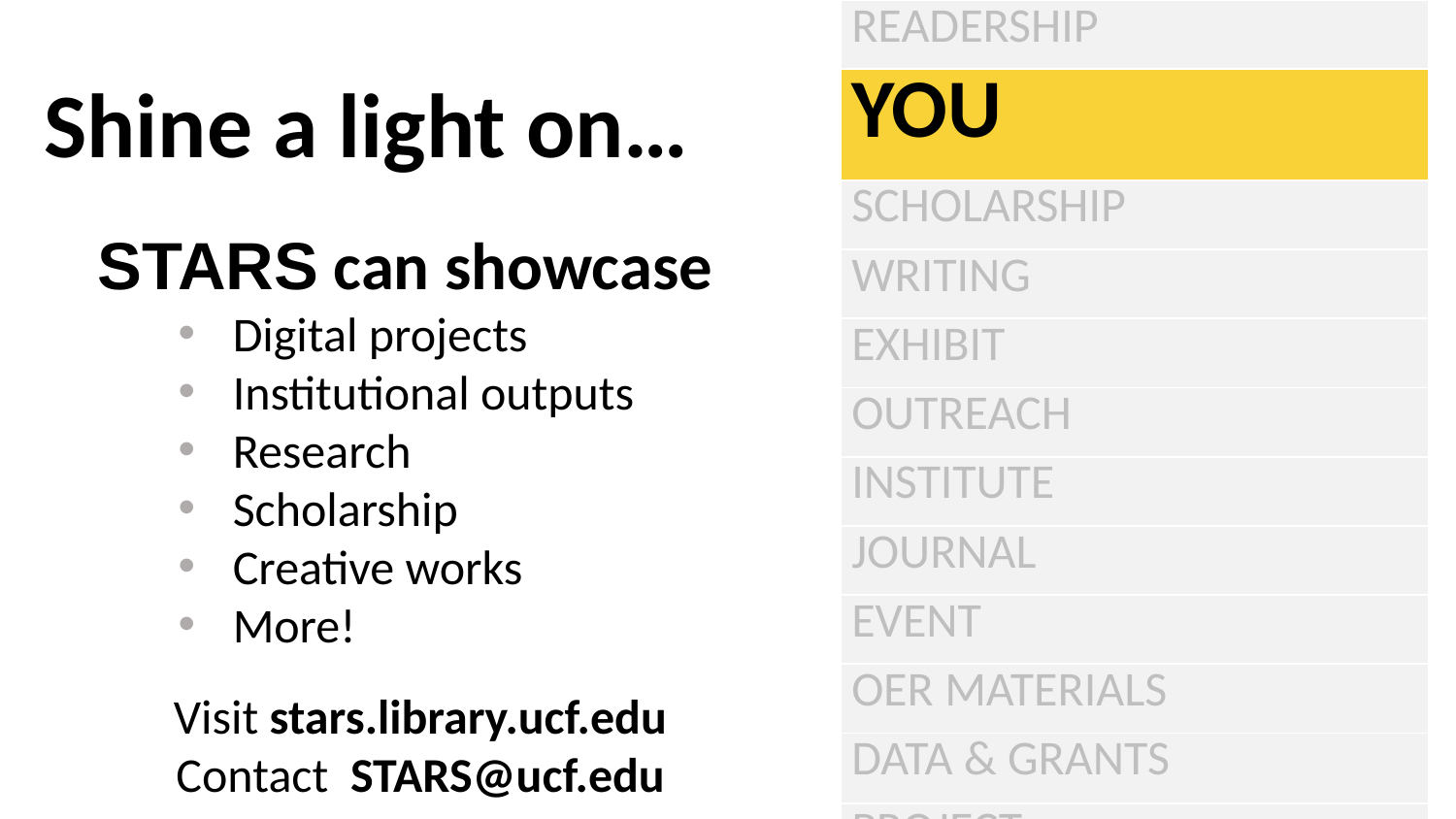

| READERSHIP |
| --- |
| YOU |
| SCHOLARSHIP |
| WRITING |
| EXHIBIT |
| OUTREACH |
| INSTITUTE |
| JOURNAL |
| EVENT |
| OER MATERIALS |
| DATA & GRANTS |
| PROJECT |
Shine a light on…
STARS can showcase
Digital projects
Institutional outputs
Research
Scholarship
Creative works
More!

Visit stars.library.ucf.edu
Contact  STARS@ucf.edu